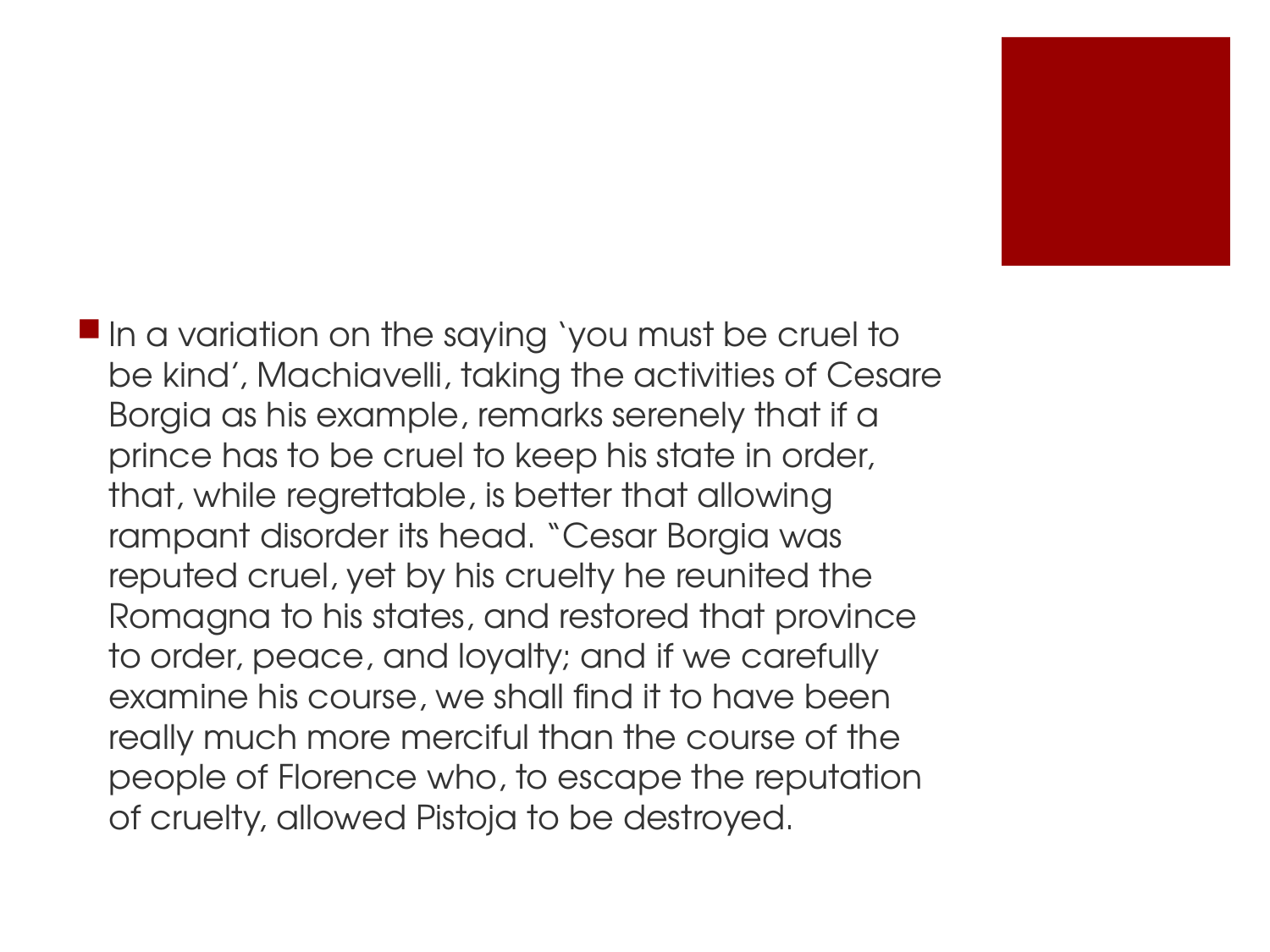

#
In a variation on the saying ‘you must be cruel to be kind’, Machiavelli, taking the activities of Cesare Borgia as his example, remarks serenely that if a prince has to be cruel to keep his state in order, that, while regrettable, is better that allowing rampant disorder its head. “Cesar Borgia was reputed cruel, yet by his cruelty he reunited the Romagna to his states, and restored that province to order, peace, and loyalty; and if we carefully examine his course, we shall find it to have been really much more merciful than the course of the people of Florence who, to escape the reputation of cruelty, allowed Pistoja to be destroyed.